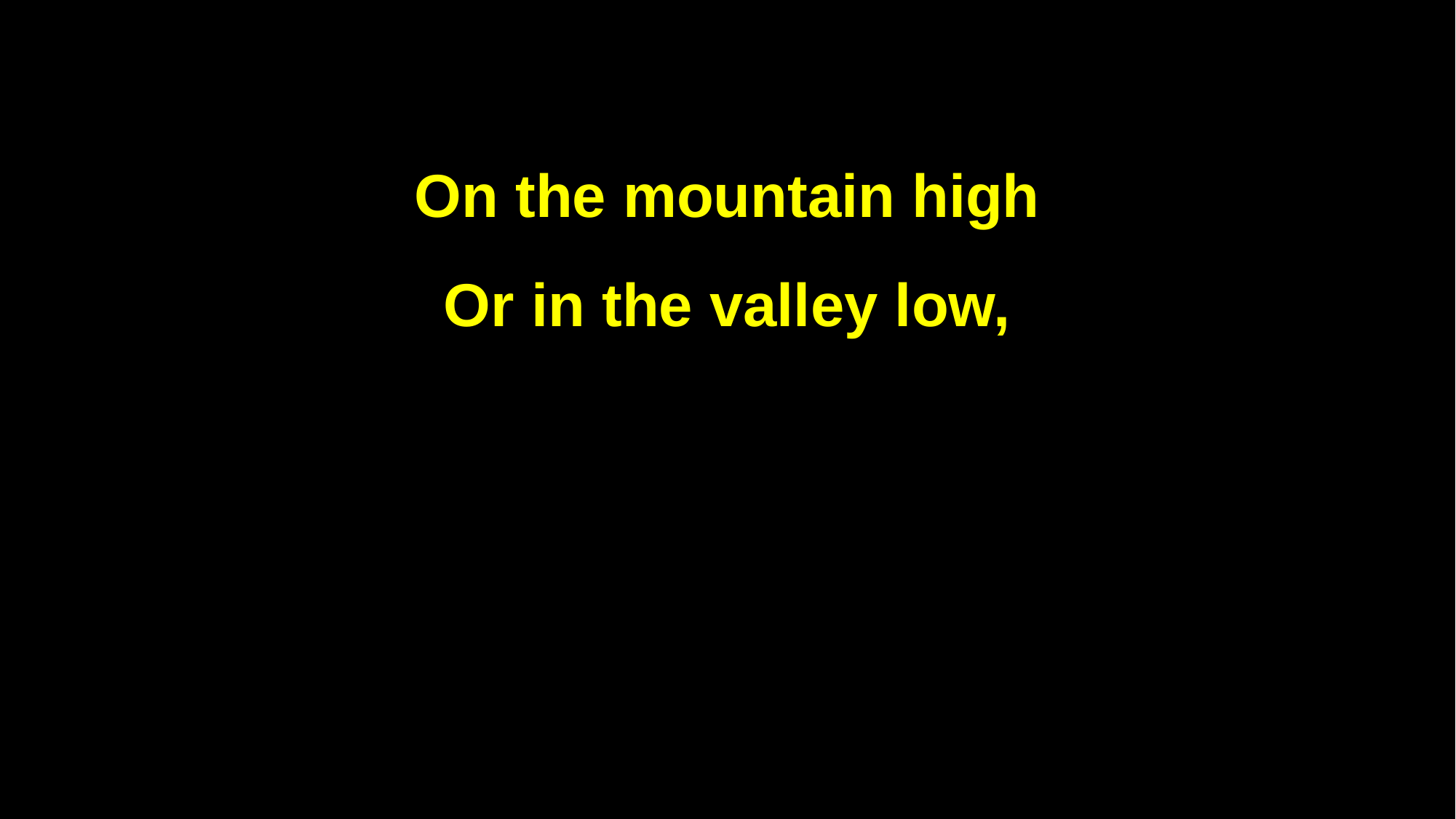

On the mountain high
Or in the valley low,